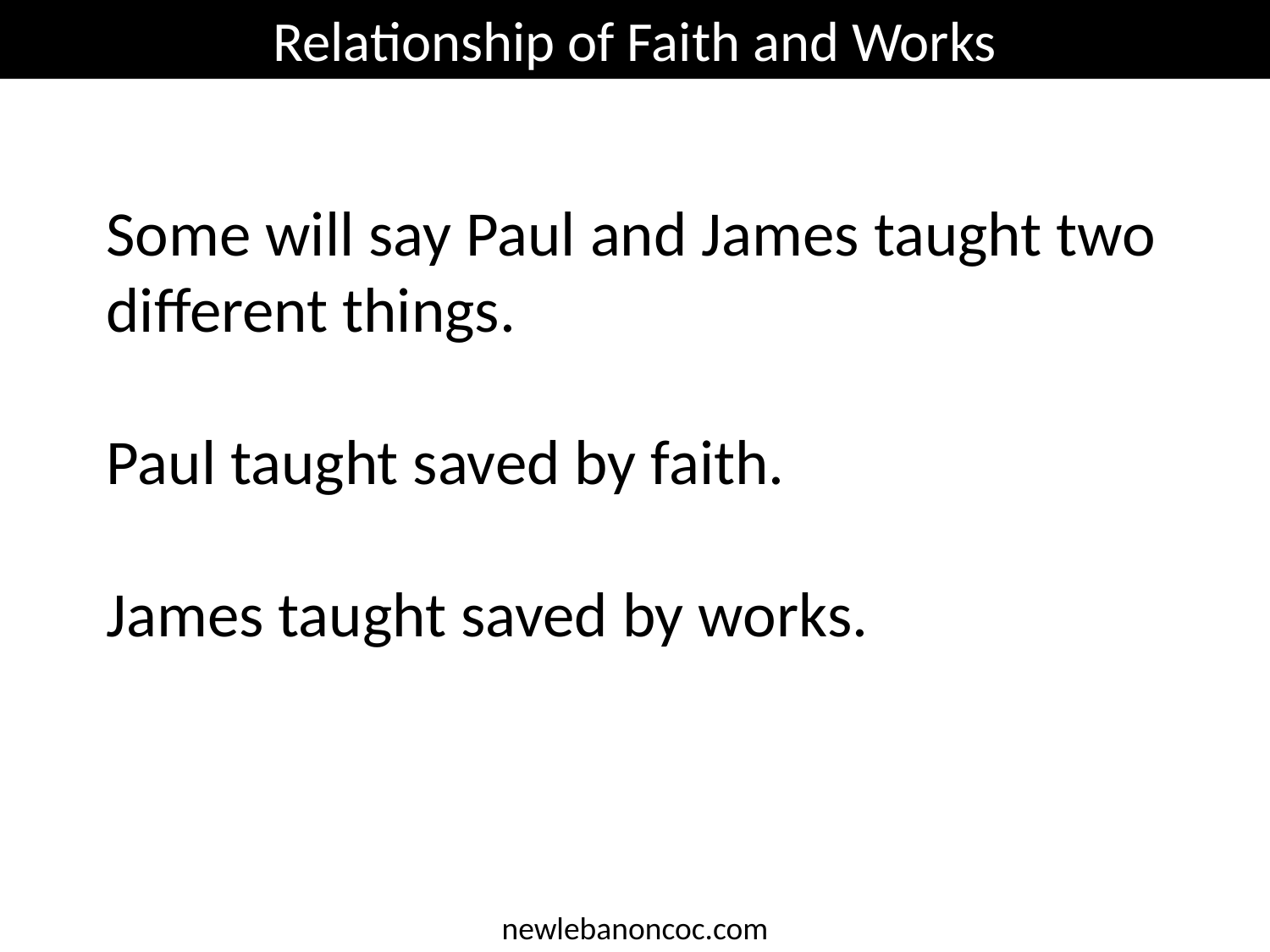

Relationship of Faith and Works
Some will say Paul and James taught two different things.

Paul taught saved by faith.

James taught saved by works.
newlebanoncoc.com